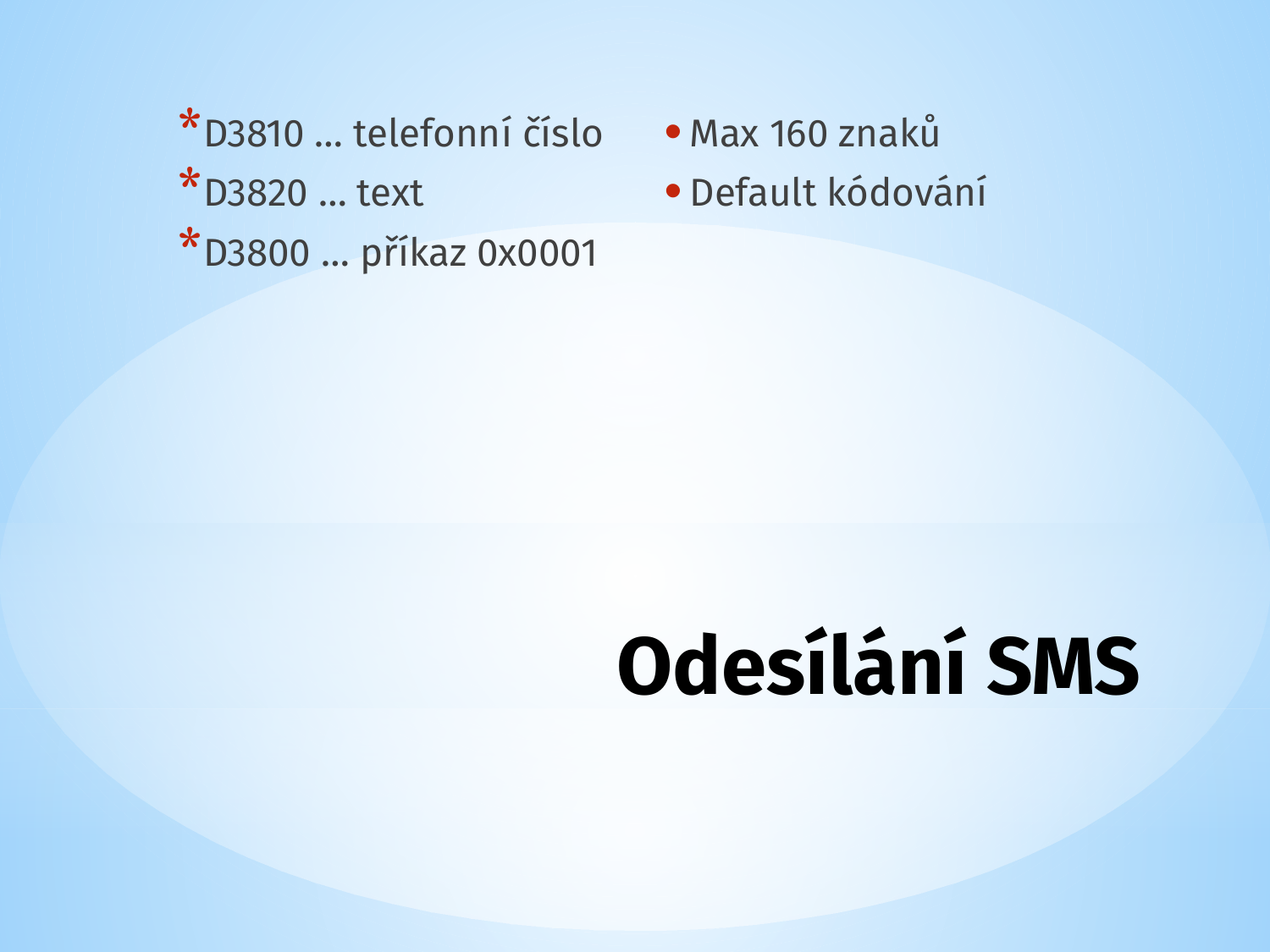

D3810 … telefonní číslo
D3820 … text
D3800 … příkaz 0x0001

Max 160 znaků
Default kódování
# Odesílání SMS